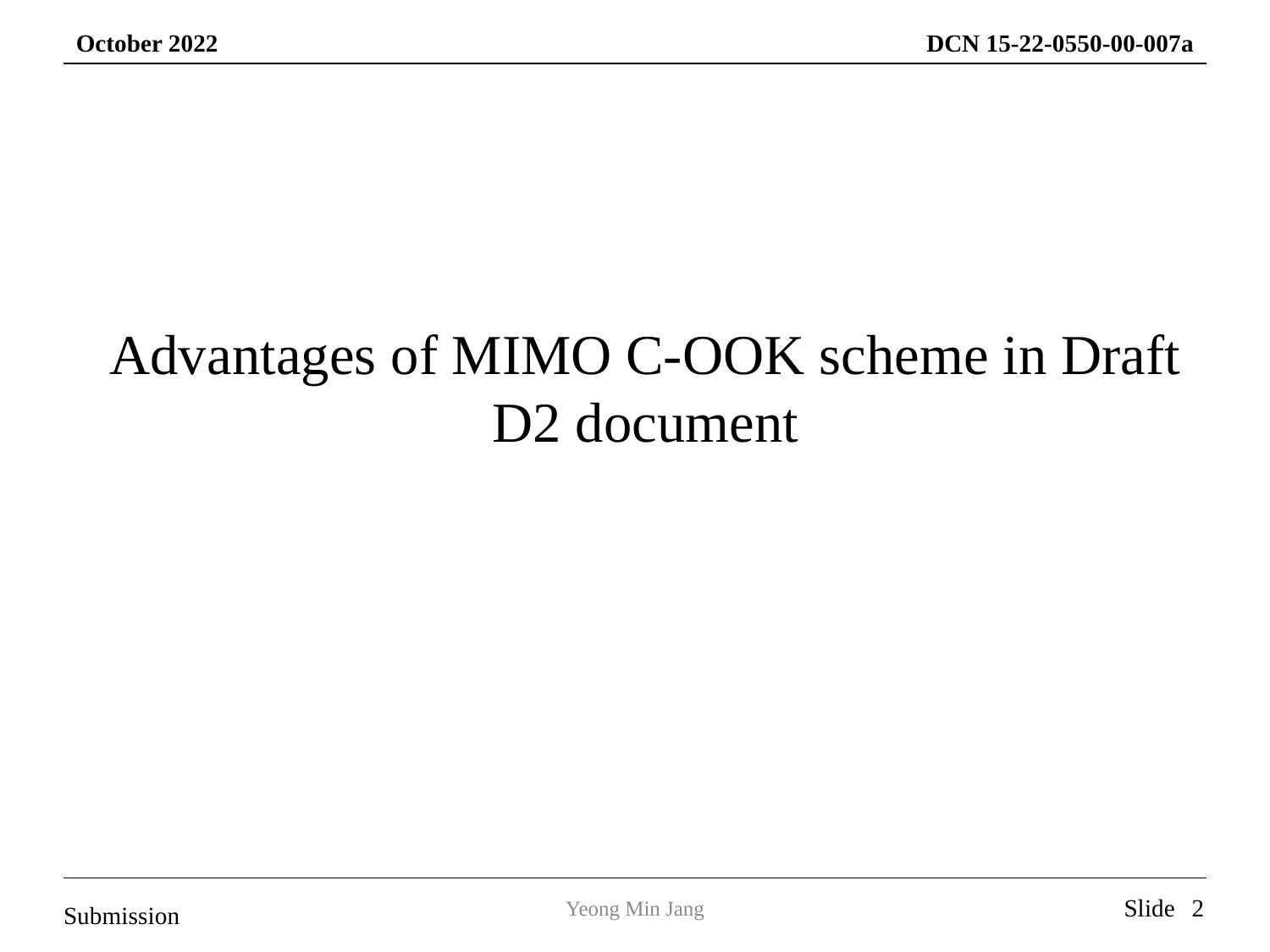

# Advantages of MIMO C-OOK scheme in Draft D2 document